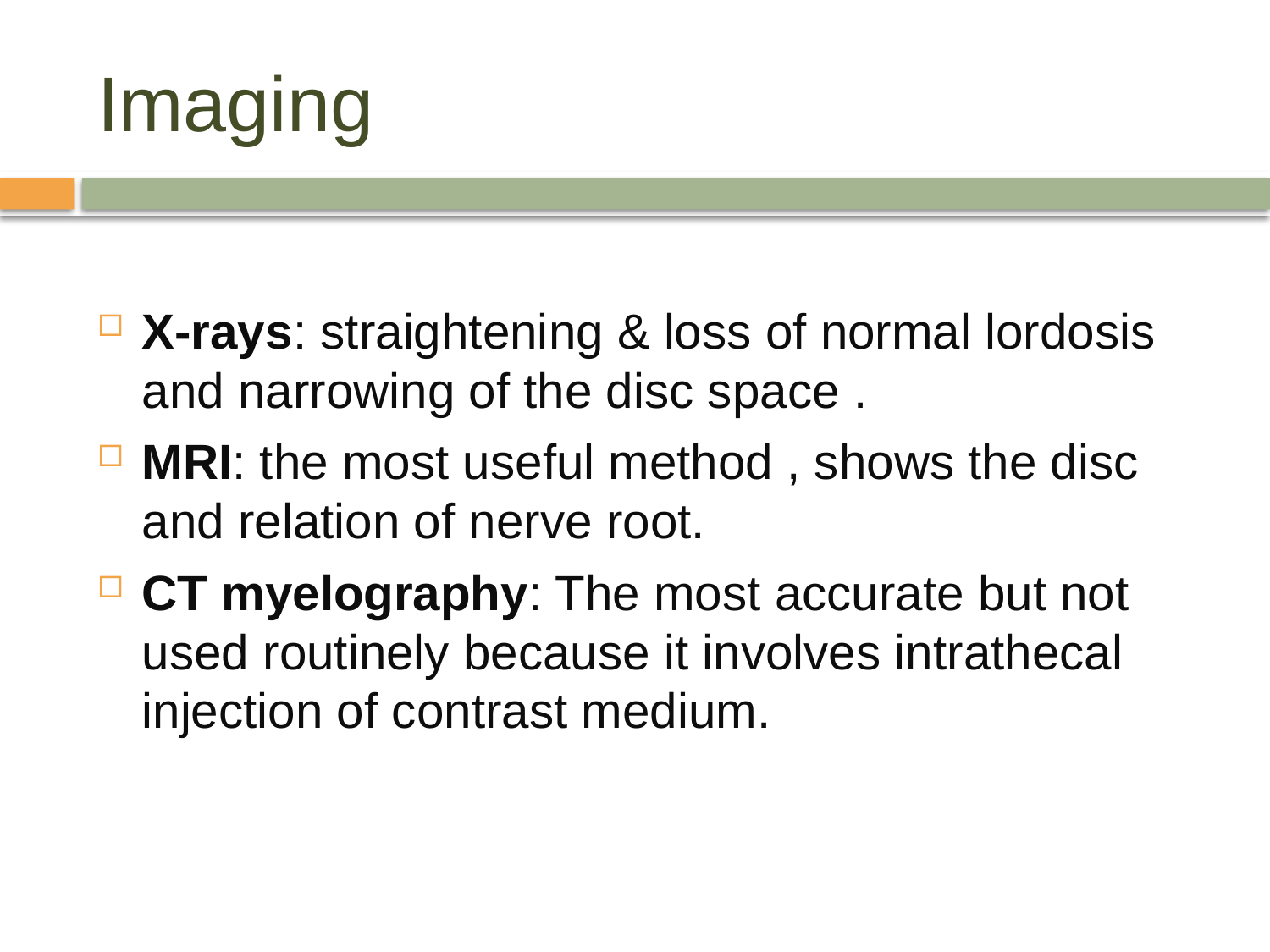

# Imaging

X-rays: straightening & loss of normal lordosis and narrowing of the disc space .
MRI: the most useful method , shows the disc and relation of nerve root.
CT myelography: The most accurate but not used routinely because it involves intrathecal injection of contrast medium.